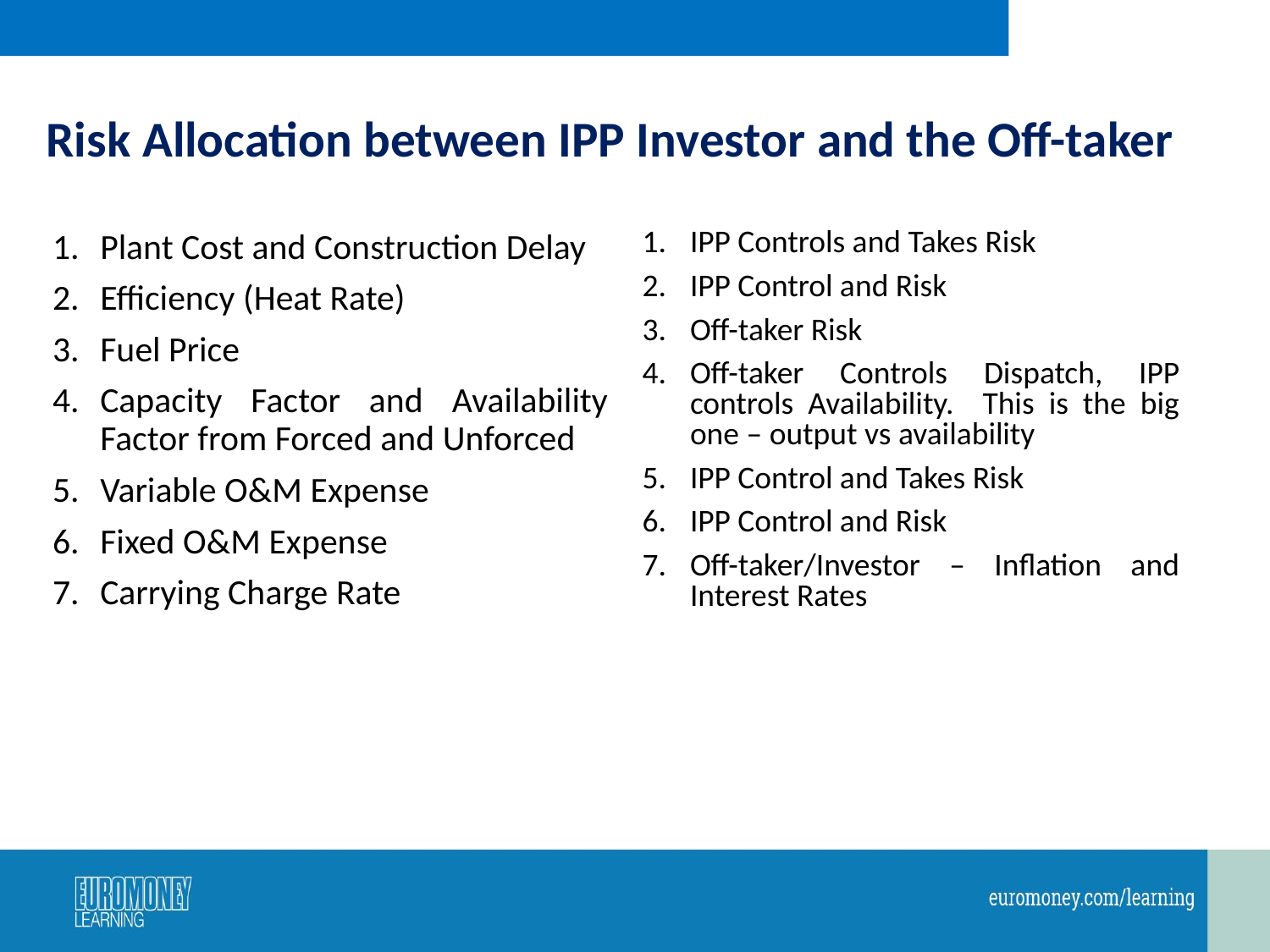

# Risk Allocation between IPP Investor and the Off-taker
Plant Cost and Construction Delay
Efficiency (Heat Rate)
Fuel Price
Capacity Factor and Availability Factor from Forced and Unforced
Variable O&M Expense
Fixed O&M Expense
Carrying Charge Rate

IPP Controls and Takes Risk
IPP Control and Risk
Off-taker Risk
Off-taker Controls Dispatch, IPP controls Availability.  This is the big one – output vs availability
IPP Control and Takes Risk
IPP Control and Risk
Off-taker/Investor – Inflation and Interest Rates